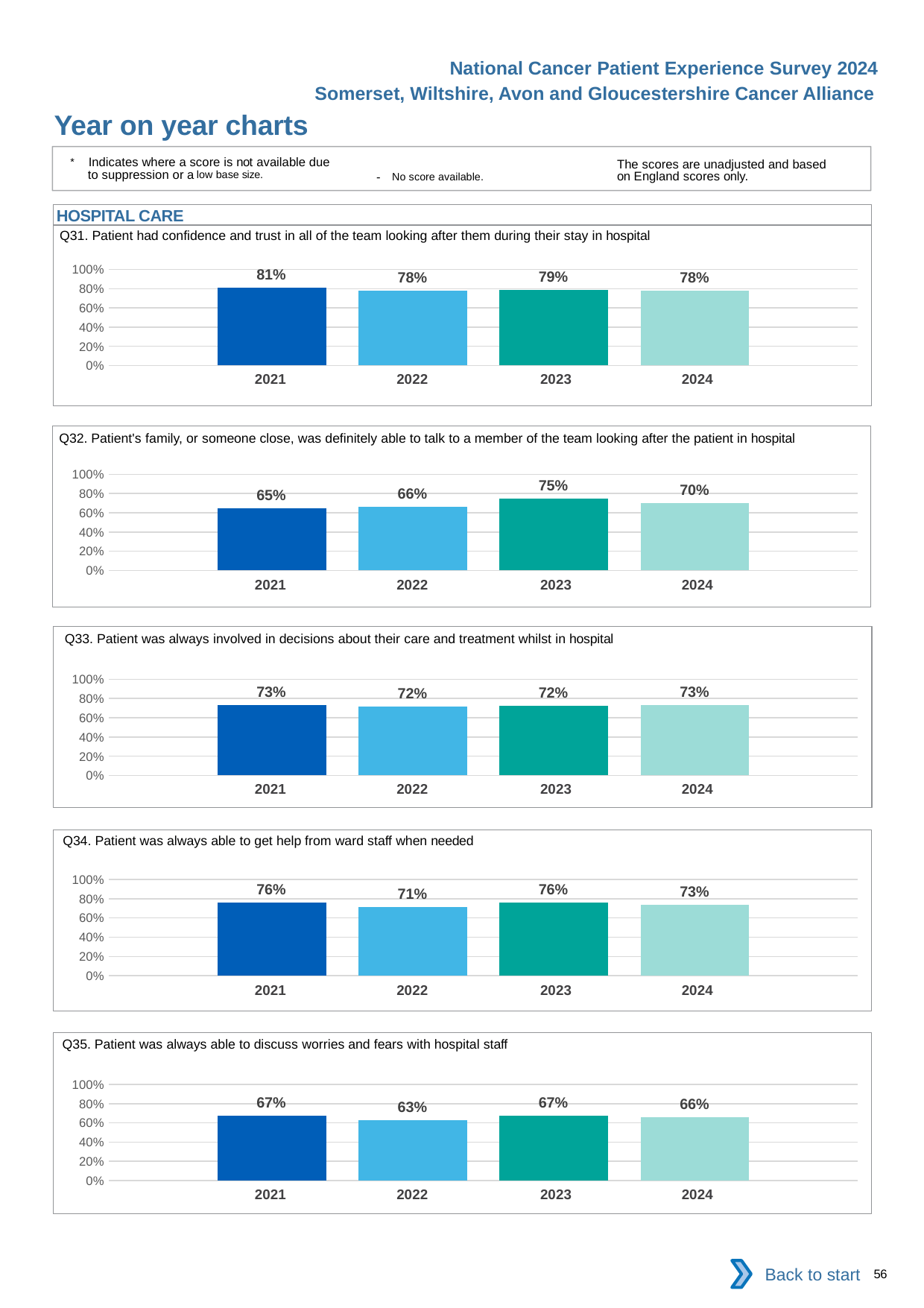

National Cancer Patient Experience Survey 2024
Somerset, Wiltshire, Avon and Gloucestershire Cancer Alliance
Year on year charts

*  Indicates where a score is not available due to suppression or a low base size.
The scores are unadjusted and based on England scores only.
- No score available.
HOSPITAL CARE
Q31. Patient had confidence and trust in all of the team looking after them during their stay in hospital

### Chart

| Category | 2021 | 2022 | 2023 | 2024 |
|---|---|---|---|---|
| Category 1 | 0.8111031 | 0.7817337 | 0.7896965 | 0.7808123 |
| 2021 | 2022 | 2023 | 2024 |
| --- | --- | --- | --- |
Q32. Patient's family, or someone close, was definitely able to talk to a member of the team looking after the patient in hospital

### Chart

| Category | 2021 | 2022 | 2023 | 2024 |
|---|---|---|---|---|
| Category 1 | 0.6475931 | 0.6592233 | 0.7478411 | 0.7025424 |
| 2021 | 2022 | 2023 | 2024 |
| --- | --- | --- | --- |
Q33. Patient was always involved in decisions about their care and treatment whilst in hospital

### Chart

| Category | 2021 | 2022 | 2023 | 2024 |
|---|---|---|---|---|
| Category 1 | 0.7338182 | 0.7182104 | 0.7217829 | 0.7309609 |
| 2021 | 2022 | 2023 | 2024 |
| --- | --- | --- | --- |
Q34. Patient was always able to get help from ward staff when needed

### Chart

| Category | 2021 | 2022 | 2023 | 2024 |
|---|---|---|---|---|
| Category 1 | 0.7593544 | 0.7098814 | 0.7608069 | 0.7345324 |
| 2021 | 2022 | 2023 | 2024 |
| --- | --- | --- | --- |
Q35. Patient was always able to discuss worries and fears with hospital staff

### Chart

| Category | 2021 | 2022 | 2023 | 2024 |
|---|---|---|---|---|
| Category 1 | 0.6746807 | 0.6305578 | 0.6731634 | 0.6609919 |
| 2021 | 2022 | 2023 | 2024 |
| --- | --- | --- | --- |
Back to start

56